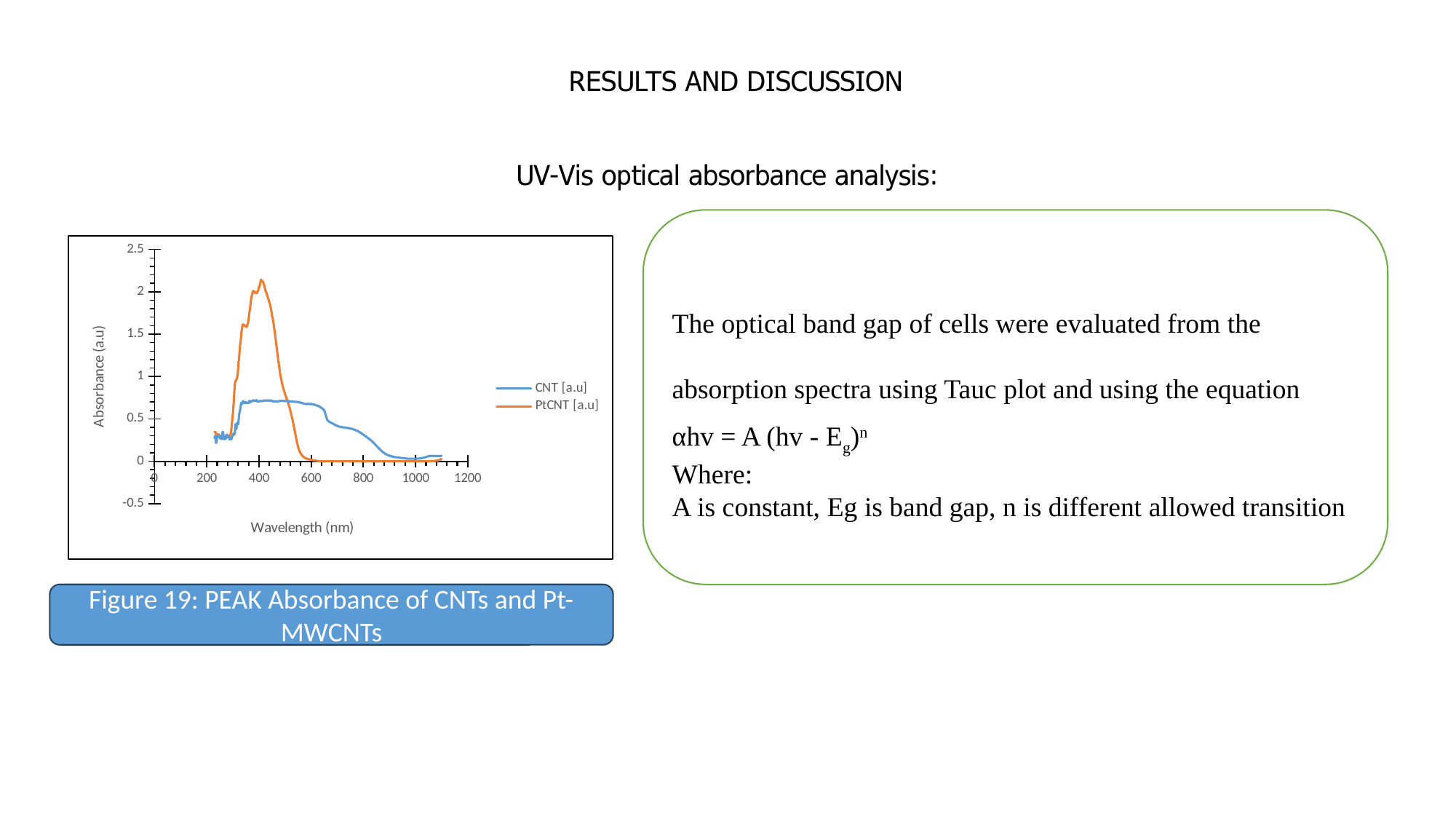

RESULTS AND DISCUSSION
UV-Vis optical absorbance analysis:
The optical band gap of cells were evaluated from the absorption spectra using Tauc plot and using the equation
αhv = A (hv - Eg)n
Where:
A is constant, Eg is band gap, n is different allowed transition

### Chart

| Category | CNT | PtCNT |
|---|---|---|
Figure 19: PEAK Absorbance of CNTs and Pt-MWCNTs